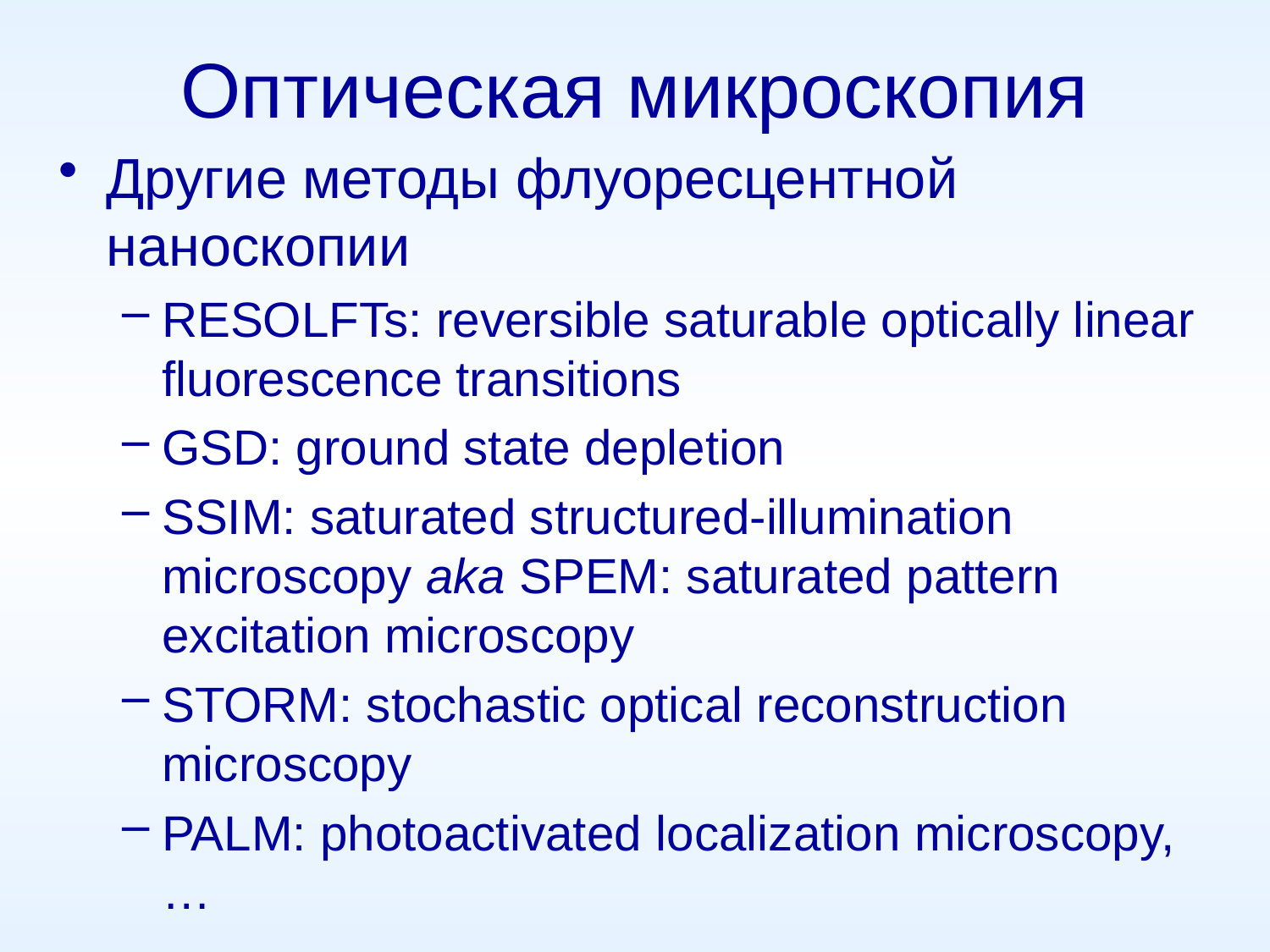

# Оптическая микроскопия
Другие методы флуоресцентной наноскопии
RESOLFTs: reversible saturable optically linear fluorescence transitions
GSD: ground state depletion
SSIM: saturated structured-illumination microscopy aka SPEM: saturated pattern excitation microscopy
STORM: stochastic optical reconstruction microscopy
PALM: photoactivated localization microscopy, …